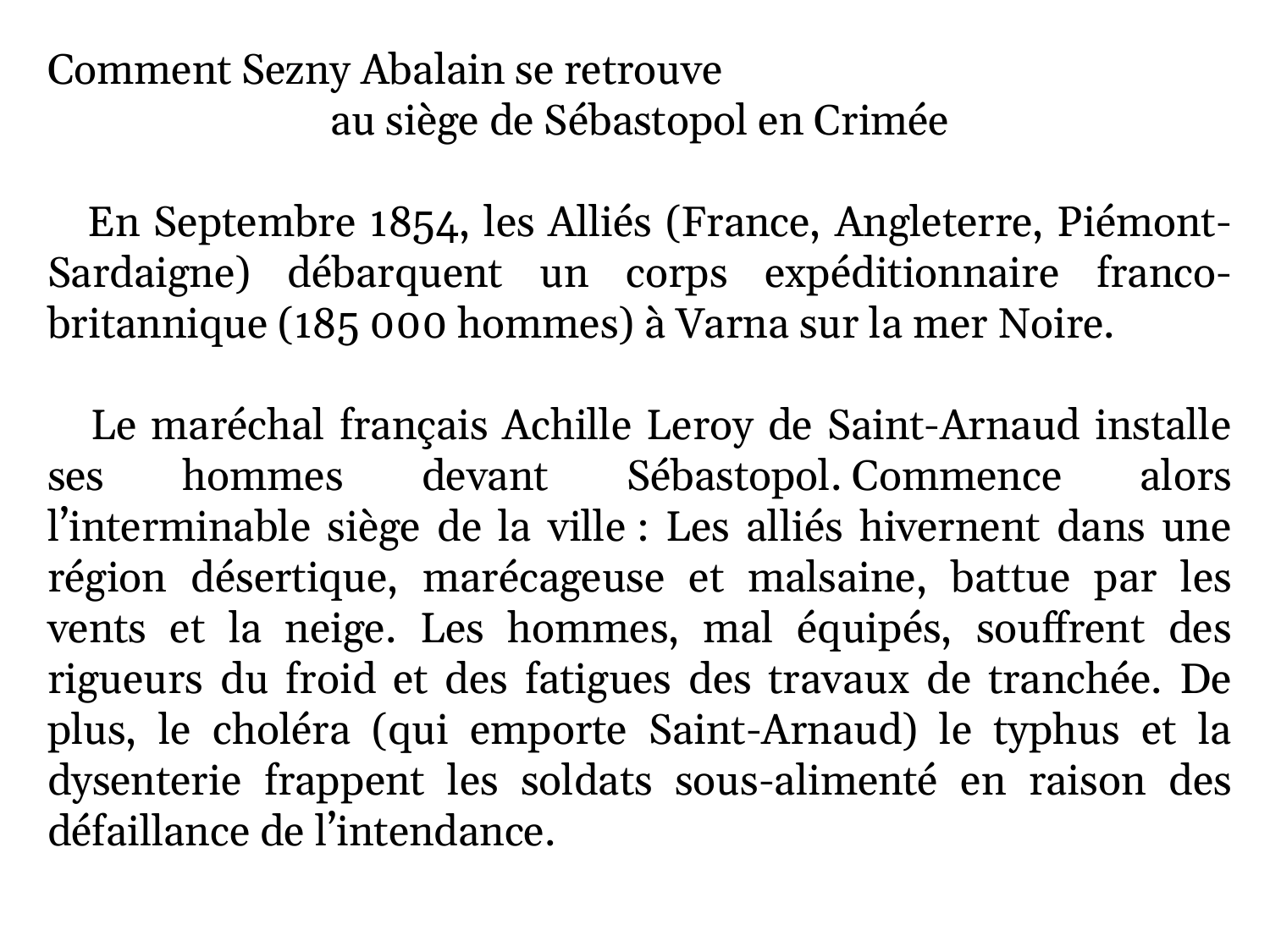

Comment Sezny Abalain se retrouve
au siège de Sébastopol en Crimée

   En Septembre 1854, les Alliés (France, Angleterre, Piémont-Sardaigne) débarquent un corps expéditionnaire franco-britannique (185 000 hommes) à Varna sur la mer Noire.

   Le maréchal français Achille Leroy de Saint-Arnaud installe ses hommes devant Sébastopol. Commence alors l’interminable siège de la ville : Les alliés hivernent dans une région désertique, marécageuse et malsaine, battue par les vents et la neige. Les hommes, mal équipés, souffrent des rigueurs du froid et des fatigues des travaux de tranchée. De plus, le choléra (qui emporte Saint-Arnaud) le typhus et la dysenterie frappent les soldats sous-alimenté en raison des défaillance de l’intendance.